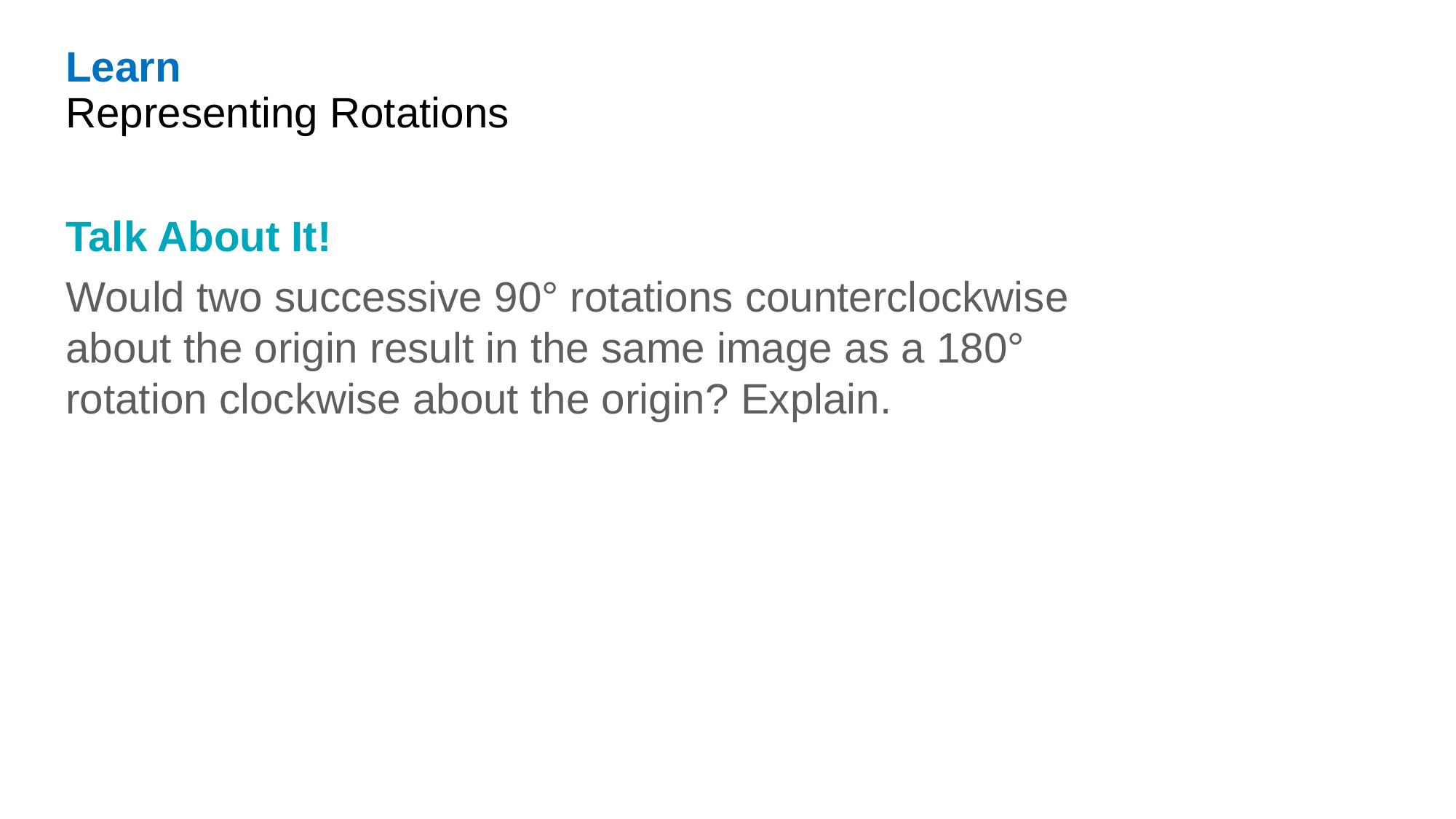

Learn
Representing Rotations
Talk About It!
Would two successive 90° rotations counterclockwise about the origin result in the same image as a 180° rotation clockwise about the origin? Explain.